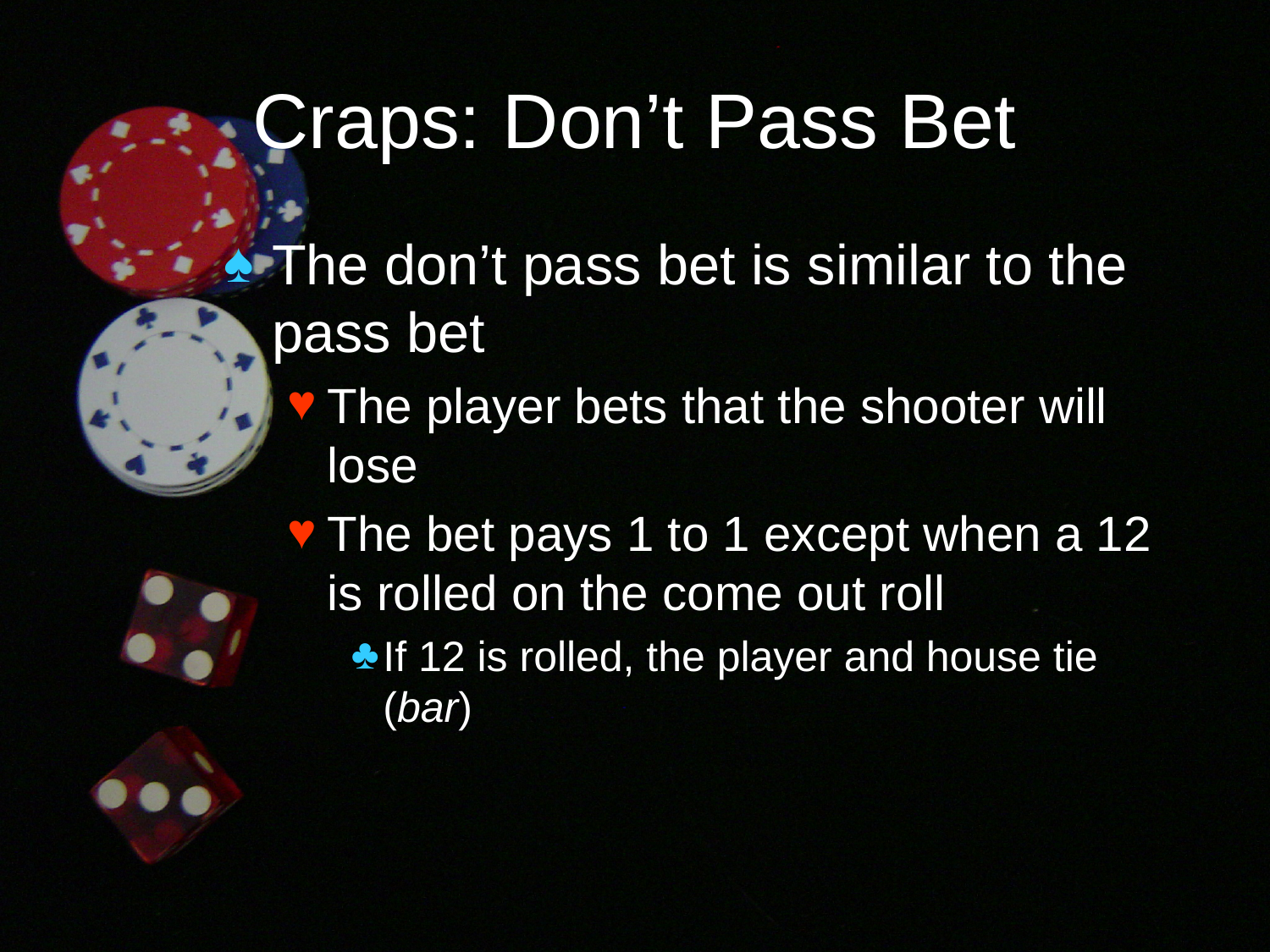

# Craps: Don’t Pass Bet
The don’t pass bet is similar to the pass bet
The player bets that the shooter will lose
The bet pays 1 to 1 except when a 12 is rolled on the come out roll
If 12 is rolled, the player and house tie (bar)